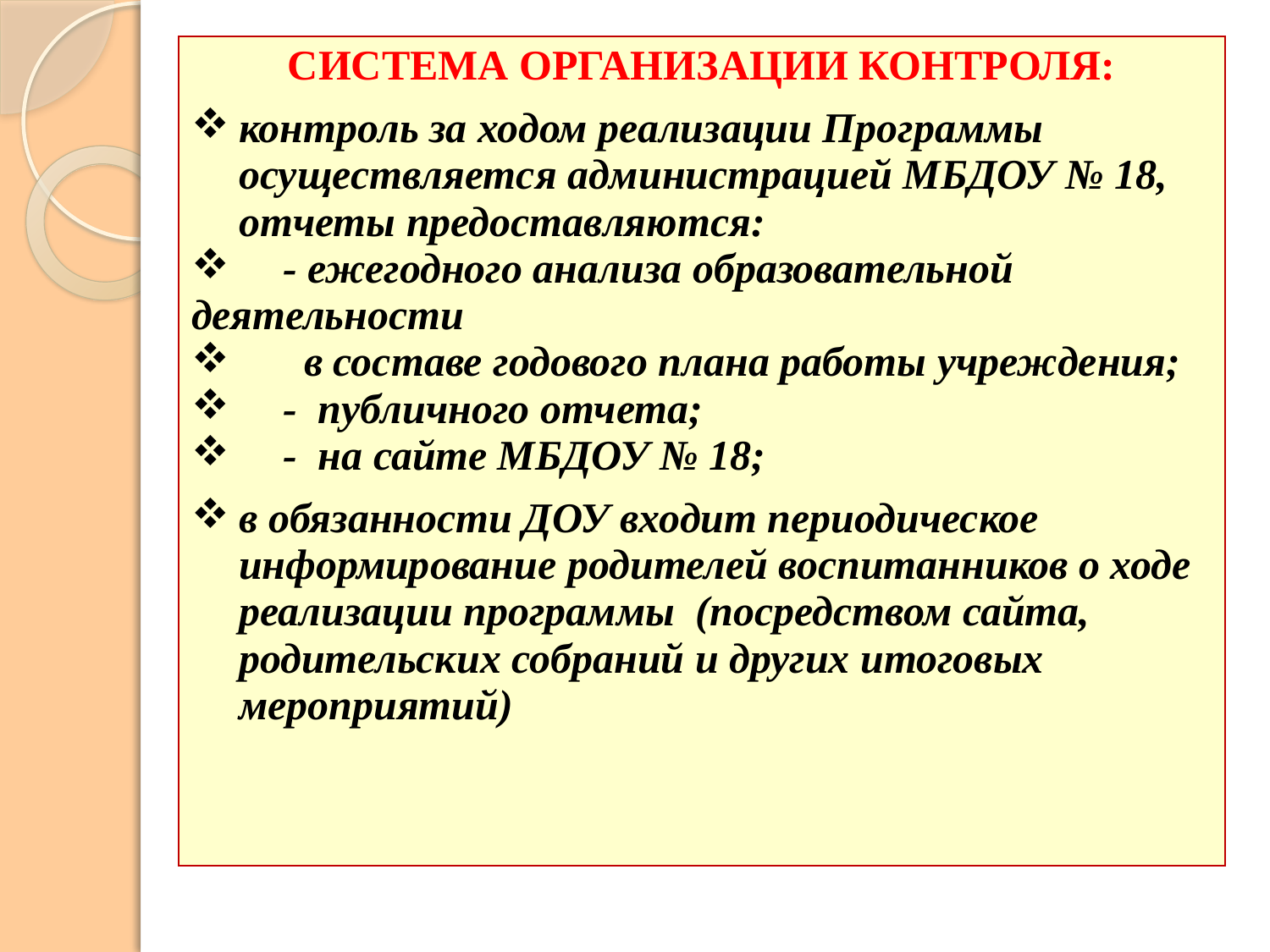

| СИСТЕМА ОРГАНИЗАЦИИ КОНТРОЛЯ: контроль за ходом реализации Программы осуществляется администрацией МБДОУ № 18, отчеты предоставляются: - ежегодного анализа образовательной деятельности в составе годового плана работы учреждения; - публичного отчета; - на сайте МБДОУ № 18; в обязанности ДОУ входит периодическое информирование родителей воспитанников о ходе реализации программы (посредством сайта, родительских собраний и других итоговых мероприятий) |
| --- |
#